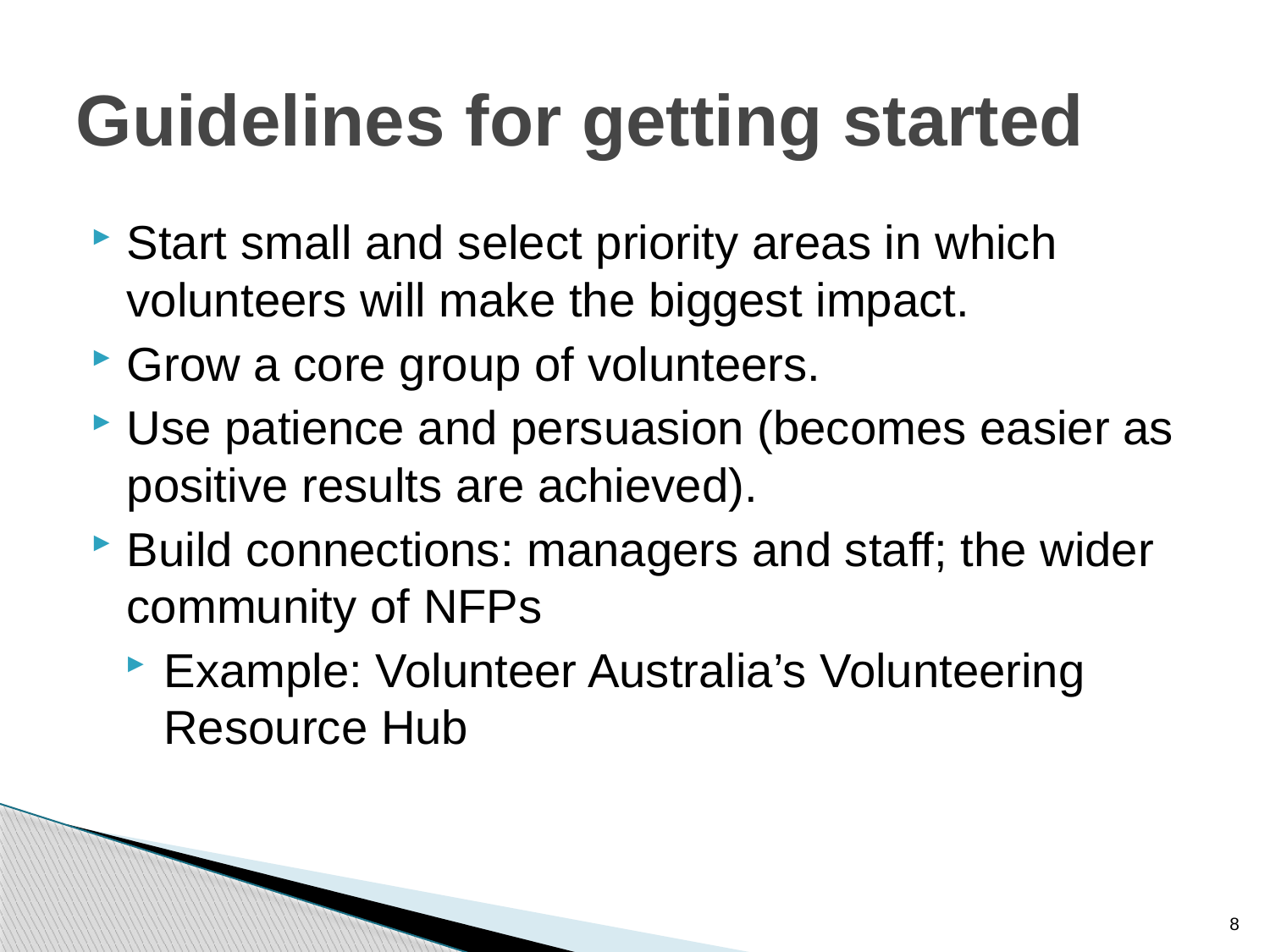

# Guidelines for getting started
Start small and select priority areas in which volunteers will make the biggest impact.
Grow a core group of volunteers.
Use patience and persuasion (becomes easier as positive results are achieved).
Build connections: managers and staff; the wider community of NFPs
Example: Volunteer Australia’s Volunteering Resource Hub
8